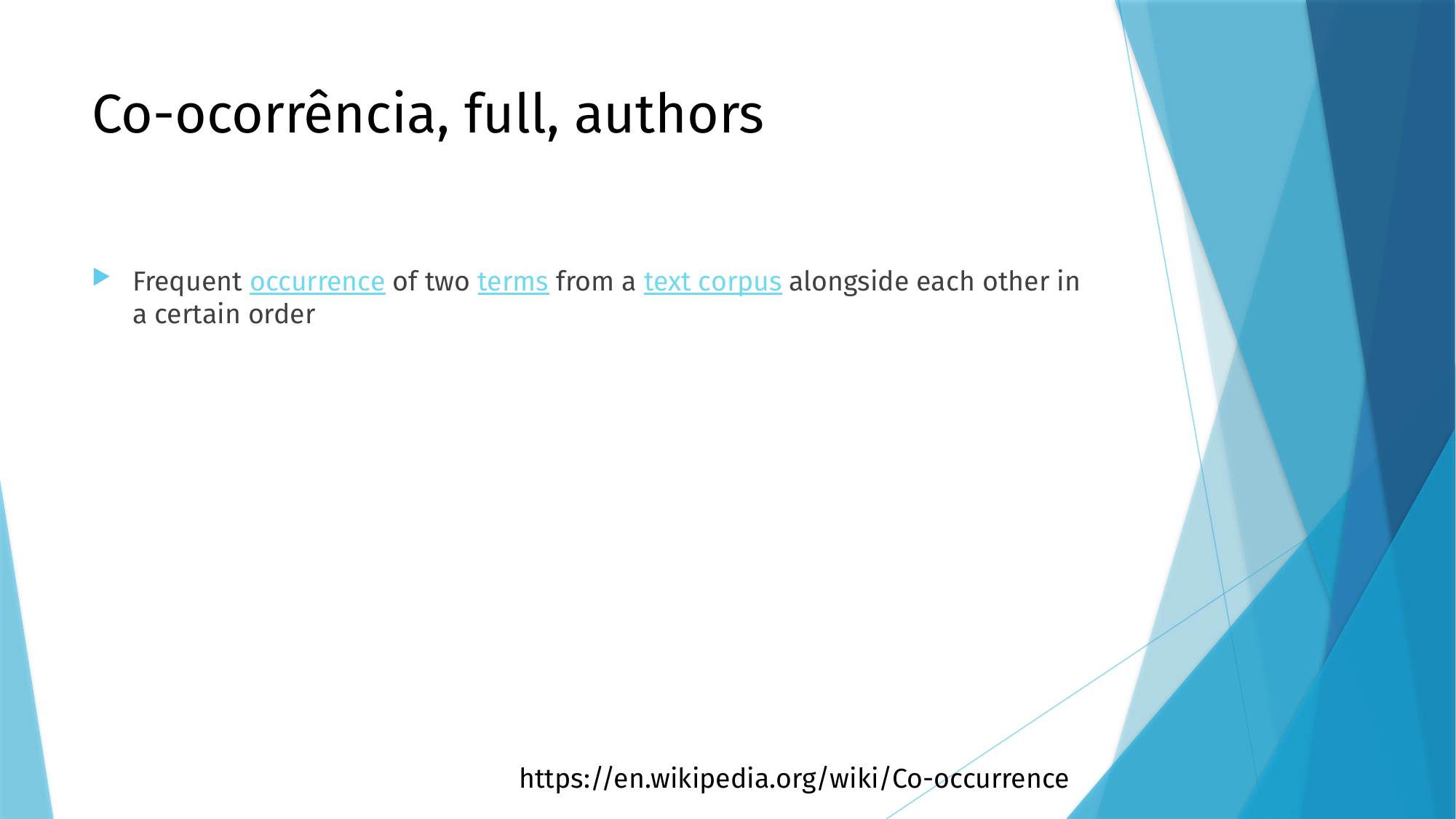

# Co-ocorrência, full, authors
Frequent occurrence of two terms from a text corpus alongside each other in a certain order

https://en.wikipedia.org/wiki/Co-occurrence